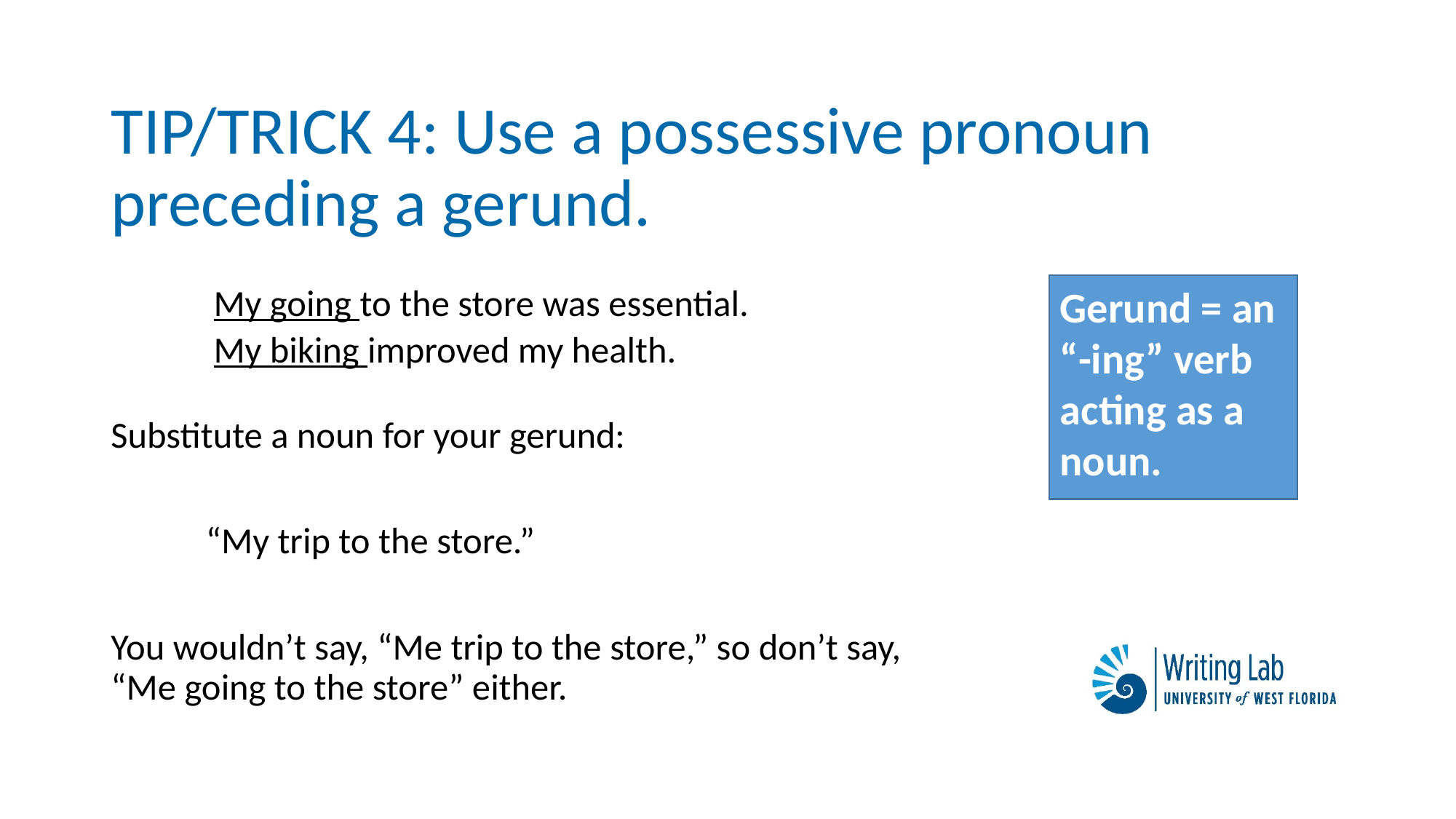

# TIP/TRICK 4: Use a possessive pronoun preceding a gerund.

My going to the store was essential.
My biking improved my health.

Substitute a noun for your gerund:

	“My trip to the store.”

You wouldn’t say, “Me trip to the store,” so don’t say, “Me going to the store” either.

Gerund = an “-ing” verb acting as a noun.